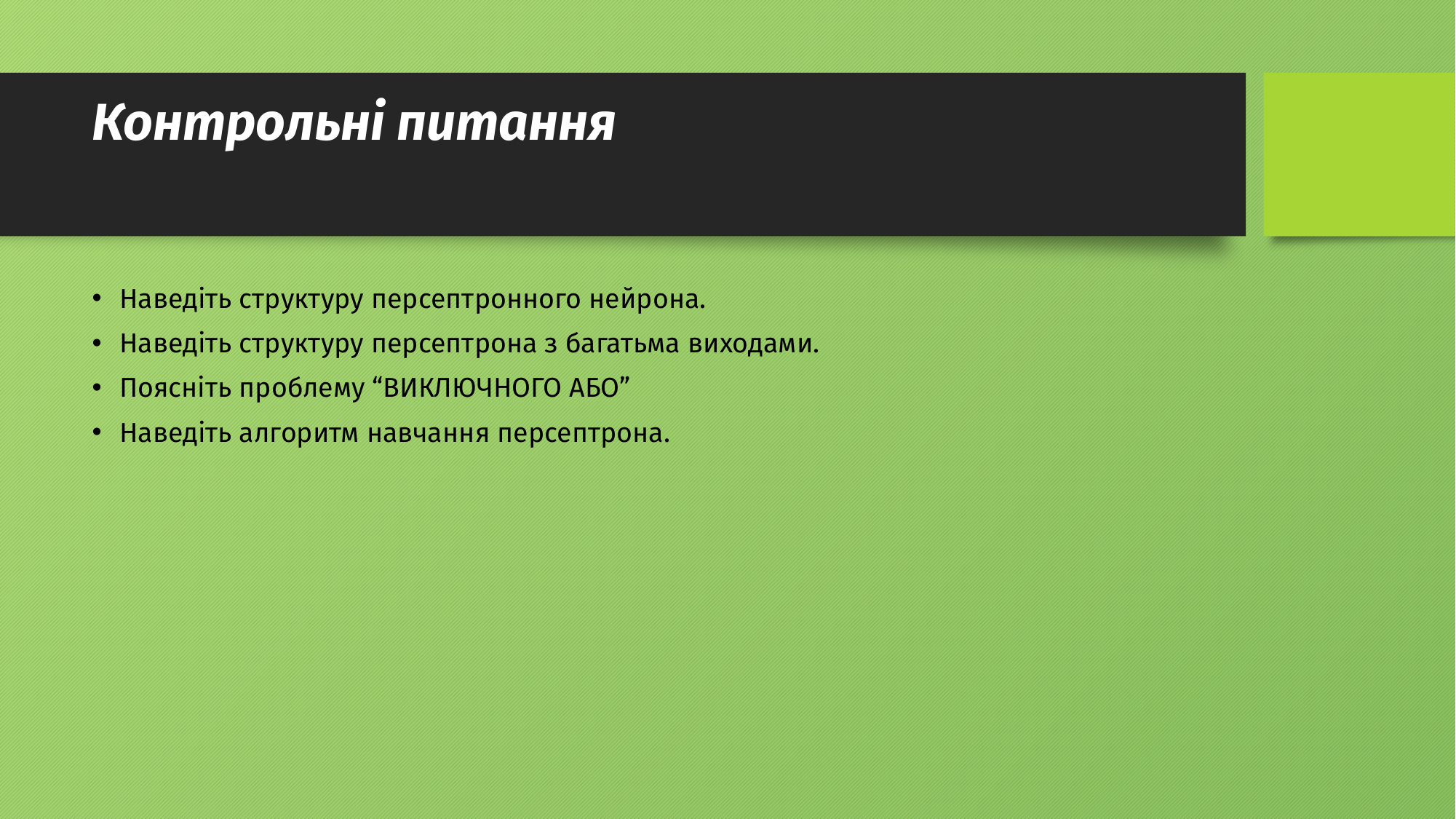

# Контрольні питання
Наведіть структуру персептронного нейрона.
Наведіть структуру персептрона з багатьма виходами.
Поясніть проблему “ВИКЛЮЧНОГО АБО”
Наведіть алгоритм навчання персептрона.